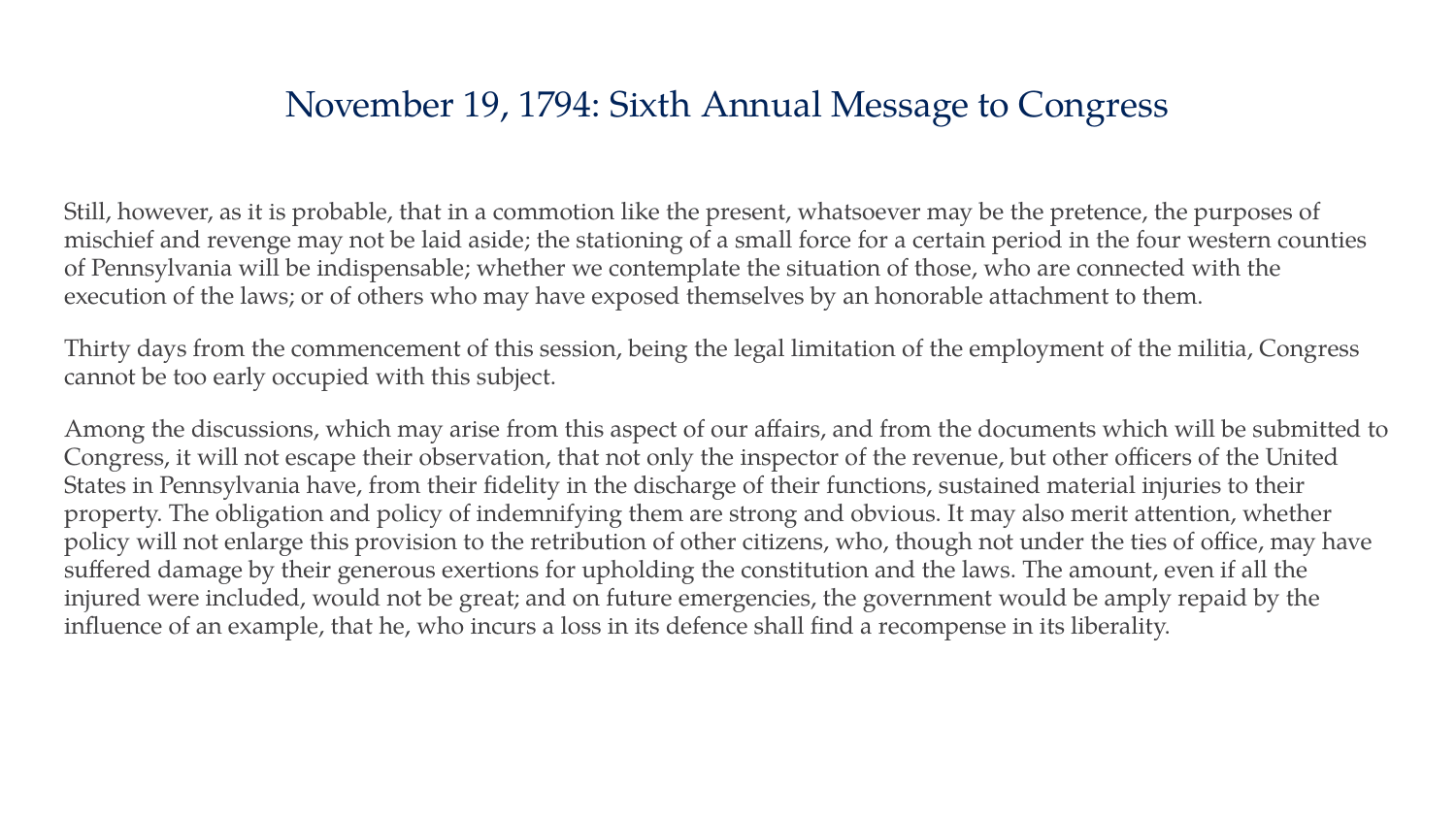

# November 19, 1794: Sixth Annual Message to Congress
Still, however, as it is probable, that in a commotion like the present, whatsoever may be the pretence, the purposes of mischief and revenge may not be laid aside; the stationing of a small force for a certain period in the four western counties of Pennsylvania will be indispensable; whether we contemplate the situation of those, who are connected with the execution of the laws; or of others who may have exposed themselves by an honorable attachment to them.
Thirty days from the commencement of this session, being the legal limitation of the employment of the militia, Congress cannot be too early occupied with this subject.
Among the discussions, which may arise from this aspect of our affairs, and from the documents which will be submitted to Congress, it will not escape their observation, that not only the inspector of the revenue, but other officers of the United States in Pennsylvania have, from their fidelity in the discharge of their functions, sustained material injuries to their property. The obligation and policy of indemnifying them are strong and obvious. It may also merit attention, whether policy will not enlarge this provision to the retribution of other citizens, who, though not under the ties of office, may have suffered damage by their generous exertions for upholding the constitution and the laws. The amount, even if all the injured were included, would not be great; and on future emergencies, the government would be amply repaid by the influence of an example, that he, who incurs a loss in its defence shall find a recompense in its liberality.